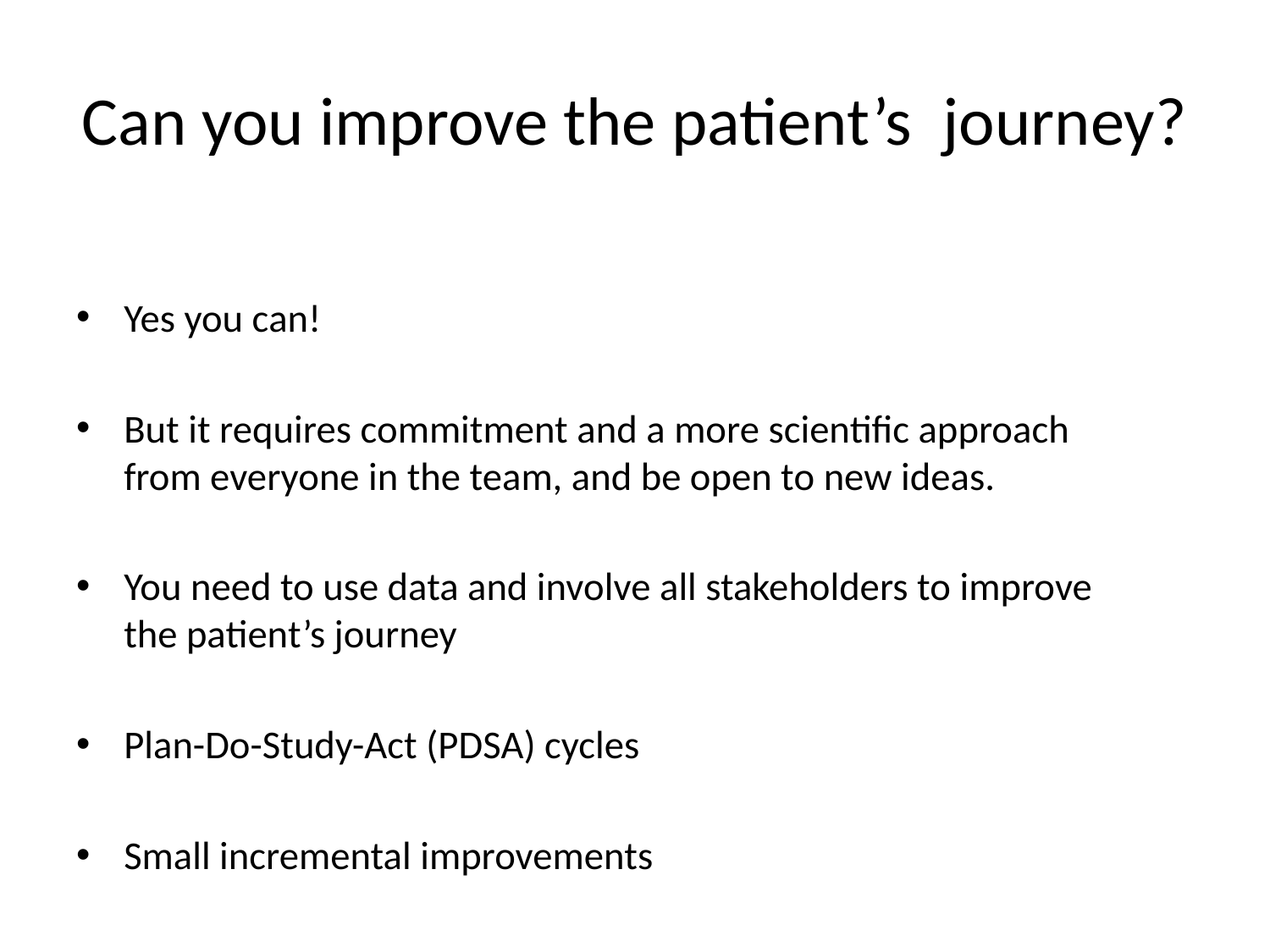

# Can you improve the patient’s  journey?
Yes you can!

But it requires commitment and a more scientific approach from everyone in the team, and be open to new ideas.

You need to use data and involve all stakeholders to improve the patient’s journey

Plan-Do-Study-Act (PDSA) cycles

Small incremental improvements